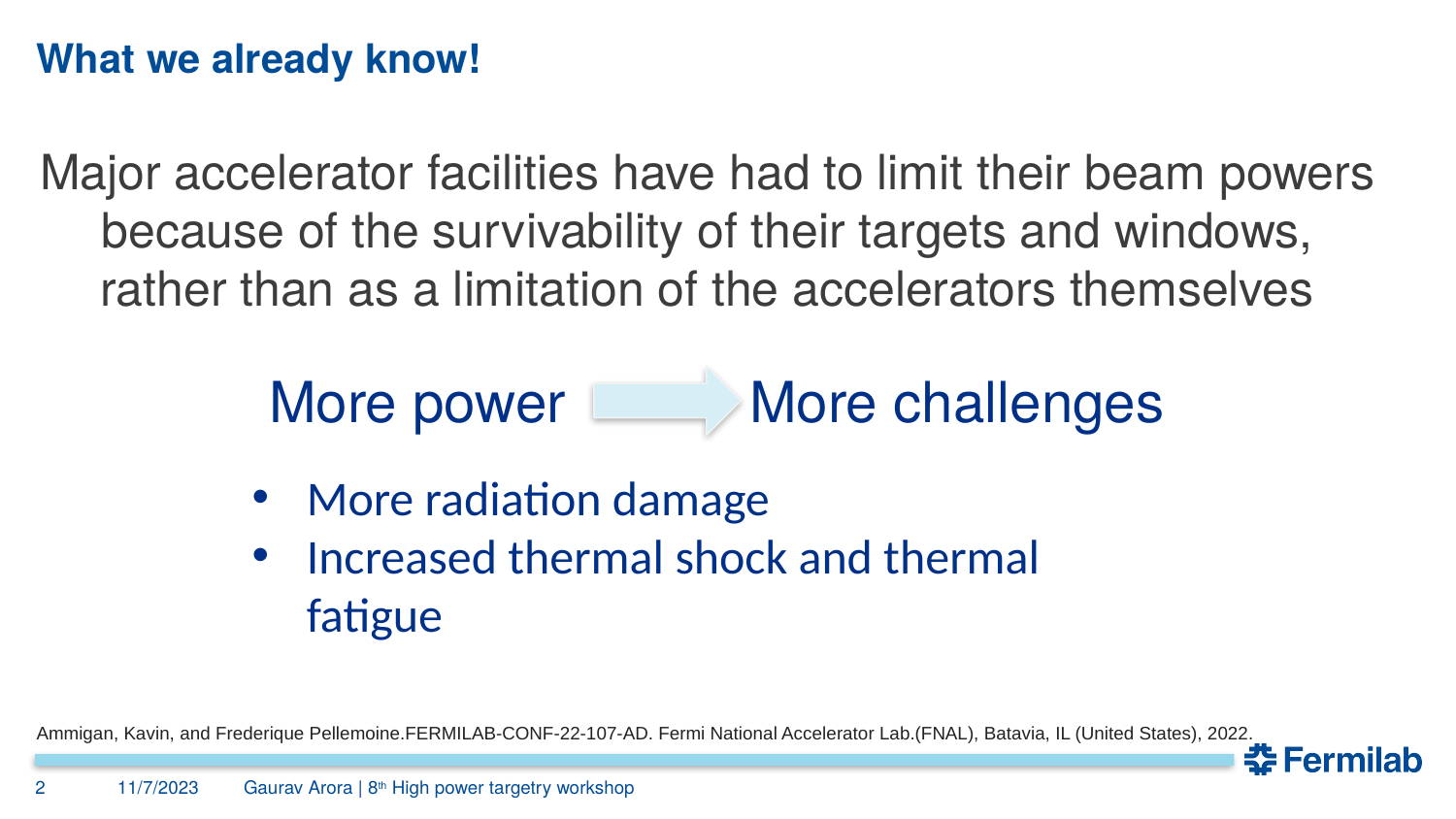

# What we already know!
Major accelerator facilities have had to limit their beam powers because of the survivability of their targets and windows, rather than as a limitation of the accelerators themselves
More power
More challenges

More radiation damage
Increased thermal shock and thermal fatigue

Ammigan, Kavin, and Frederique Pellemoine.FERMILAB-CONF-22-107-AD. Fermi National Accelerator Lab.(FNAL), Batavia, IL (United States), 2022.
2
11/7/2023
Gaurav Arora | 8th High power targetry workshop